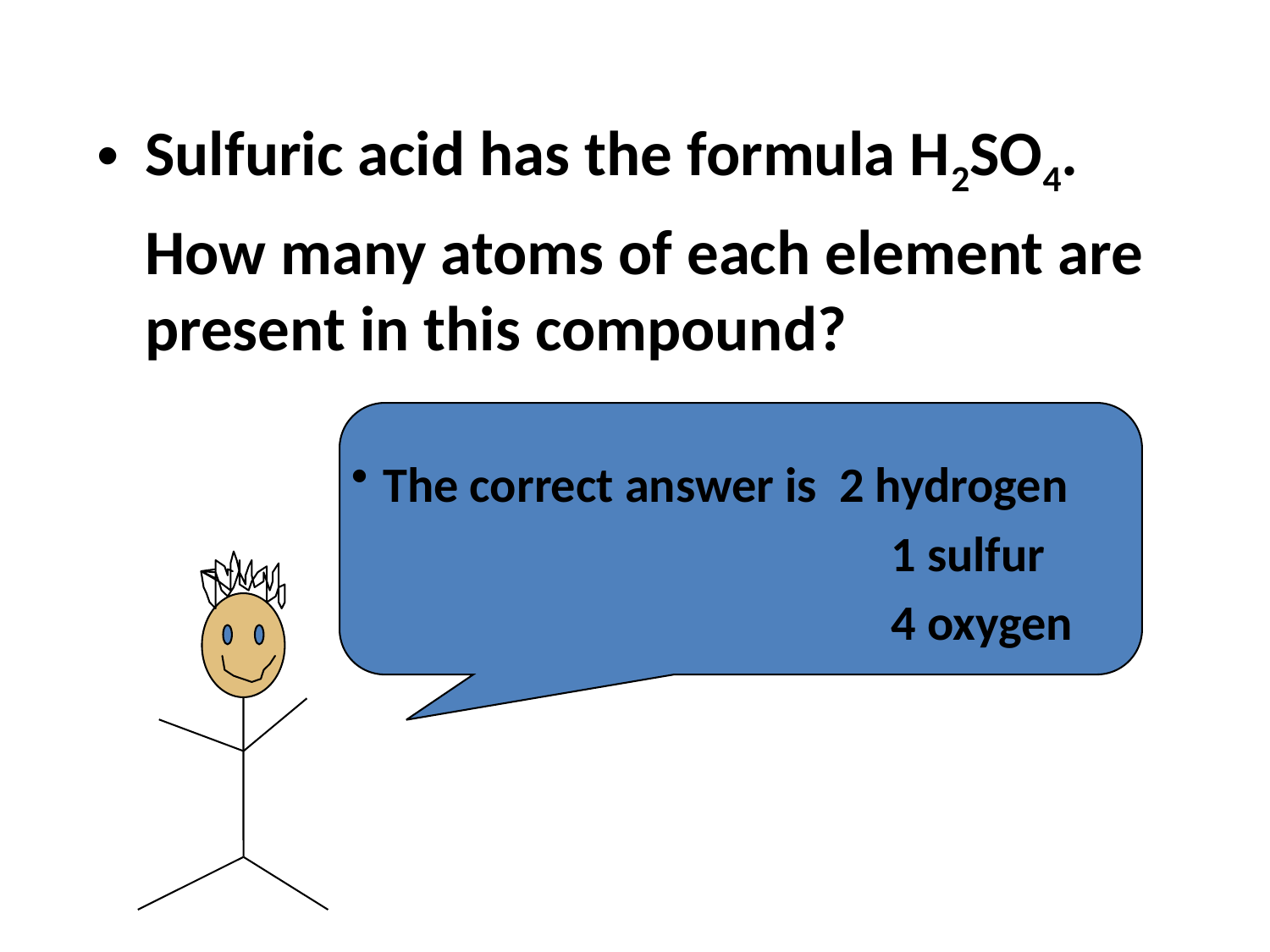

Sulfuric acid has the formula H2SO4.
	How many atoms of each element are present in this compound?

The correct answer is  2 hydrogen
					1 sulfur
					4 oxygen